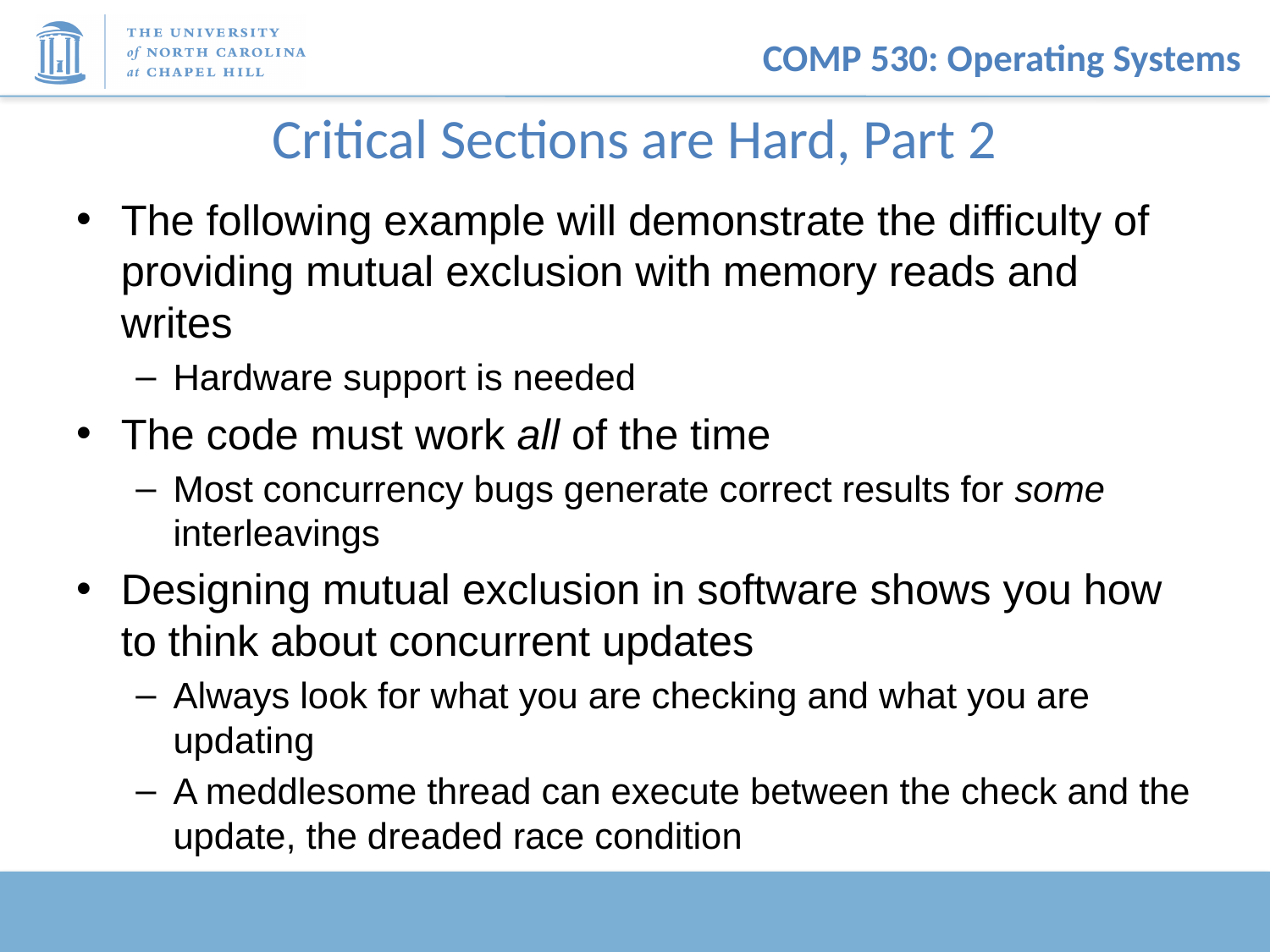

# Critical Sections are Hard, Part 2
The following example will demonstrate the difficulty of providing mutual exclusion with memory reads and writes
Hardware support is needed
The code must work all of the time
Most concurrency bugs generate correct results for some interleavings
Designing mutual exclusion in software shows you how to think about concurrent updates
Always look for what you are checking and what you are updating
A meddlesome thread can execute between the check and the update, the dreaded race condition